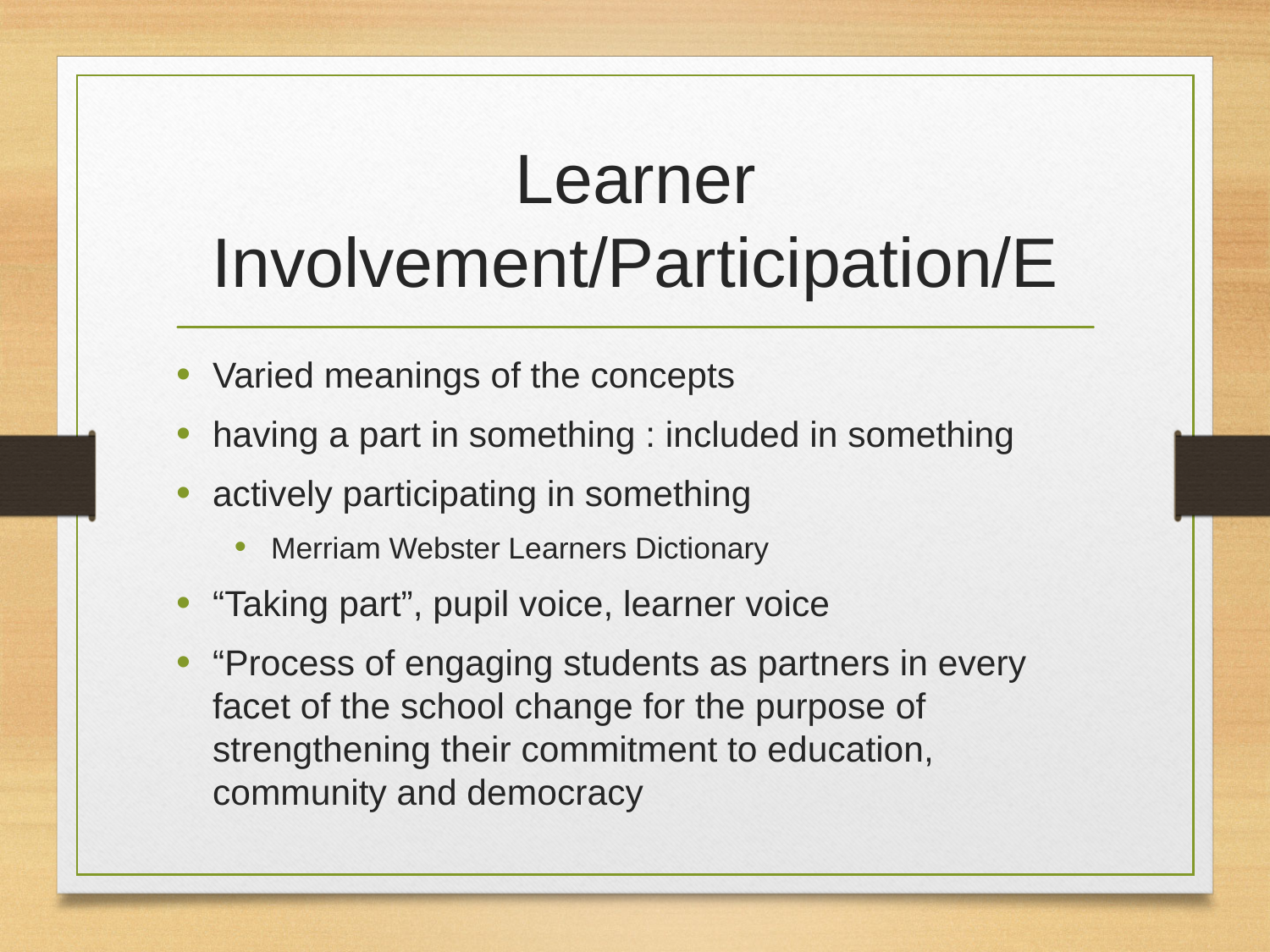

# Learner Involvement/Participation/E
Varied meanings of the concepts
having a part in something : included in something
actively participating in something
Merriam Webster Learners Dictionary
“Taking part”, pupil voice, learner voice
“Process of engaging students as partners in every facet of the school change for the purpose of strengthening their commitment to education, community and democracy